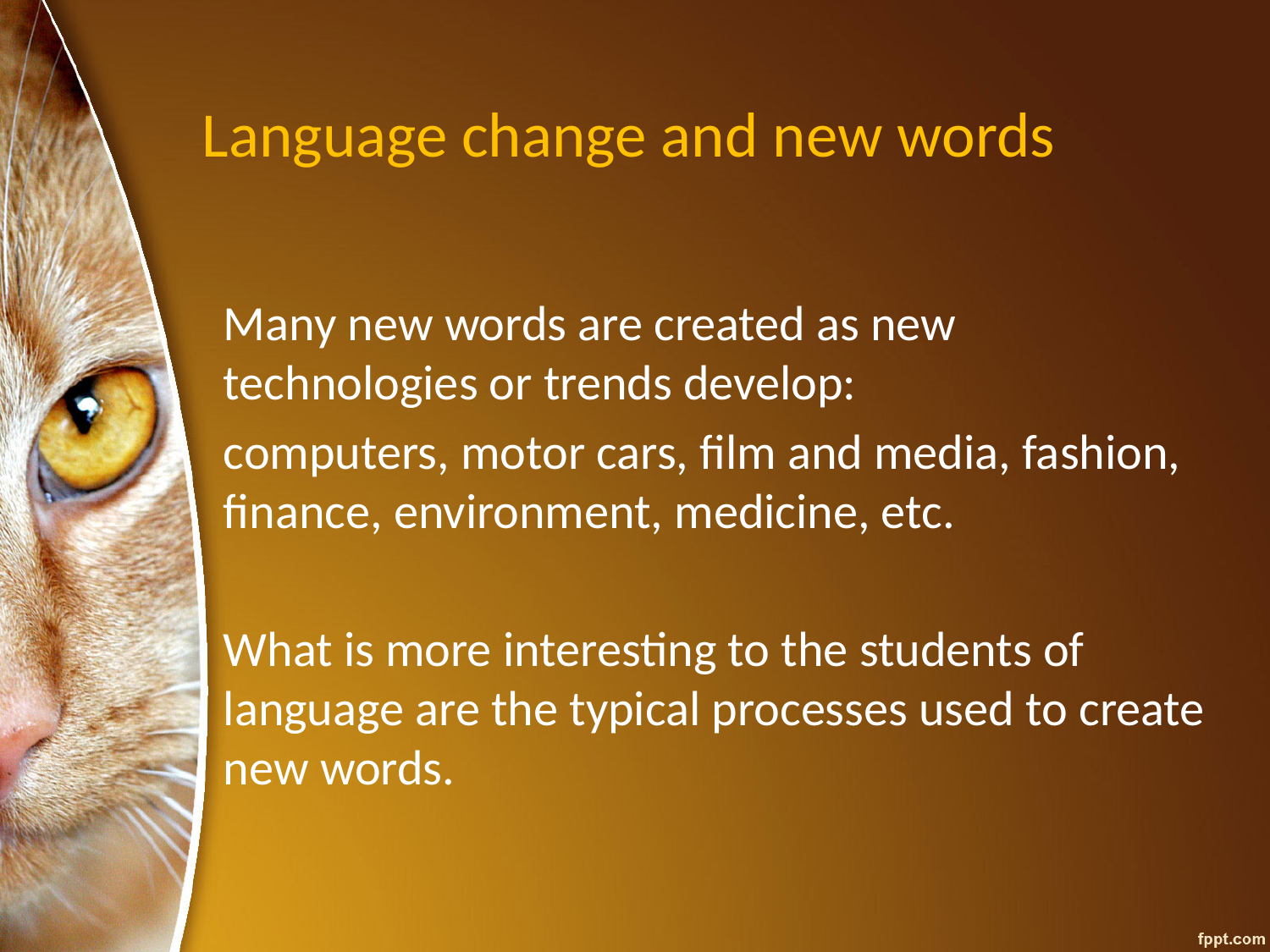

# Language change and new words
Many new words are created as new technologies or trends develop:
computers, motor cars, film and media, fashion, finance, environment, medicine, etc.

What is more interesting to the students of language are the typical processes used to create new words.